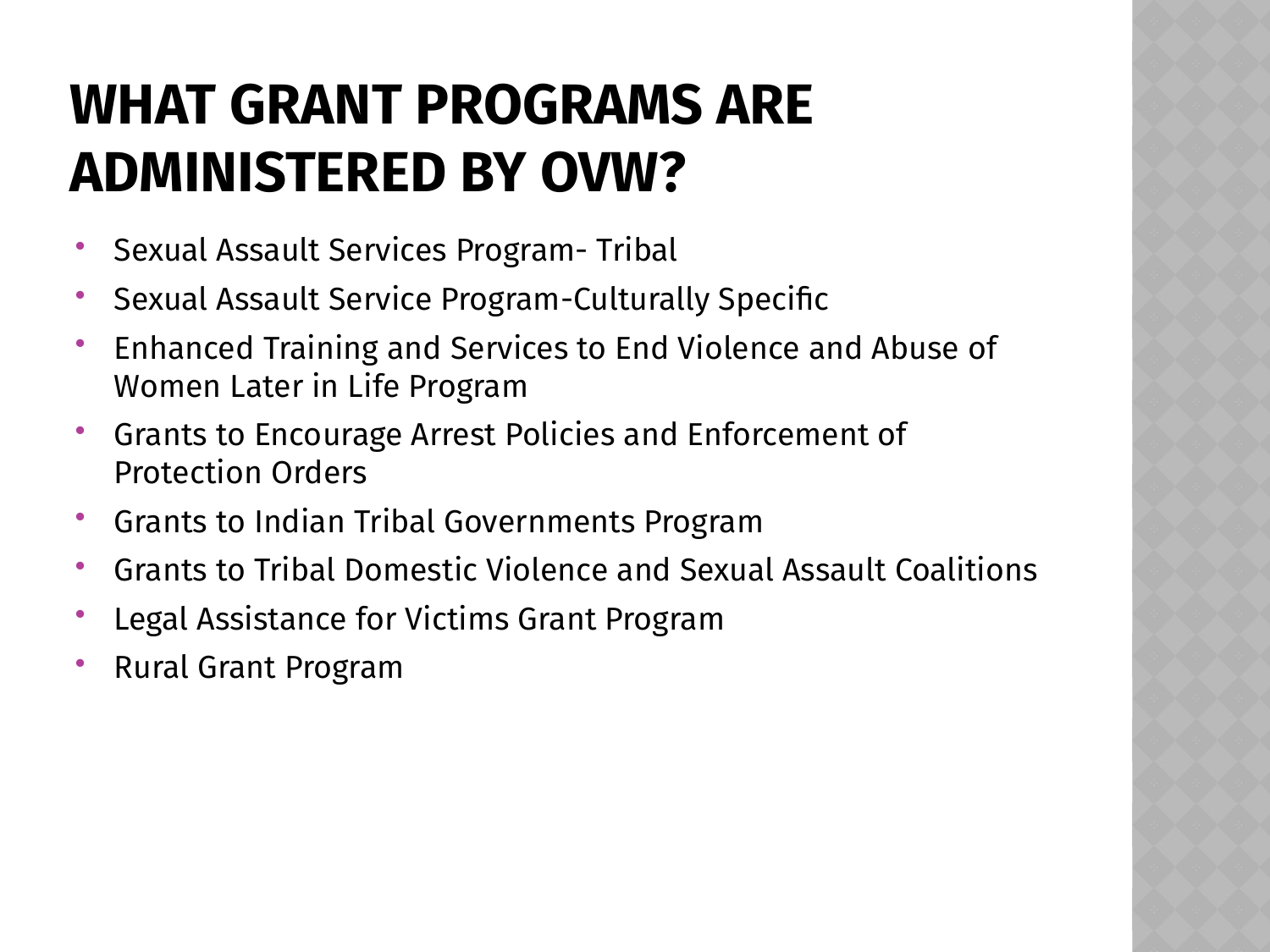

# What Grant Programs are Administered by OVW?
Sexual Assault Services Program- Tribal
Sexual Assault Service Program-Culturally Specific
Enhanced Training and Services to End Violence and Abuse of Women Later in Life Program
Grants to Encourage Arrest Policies and Enforcement of Protection Orders
Grants to Indian Tribal Governments Program
Grants to Tribal Domestic Violence and Sexual Assault Coalitions
Legal Assistance for Victims Grant Program
Rural Grant Program